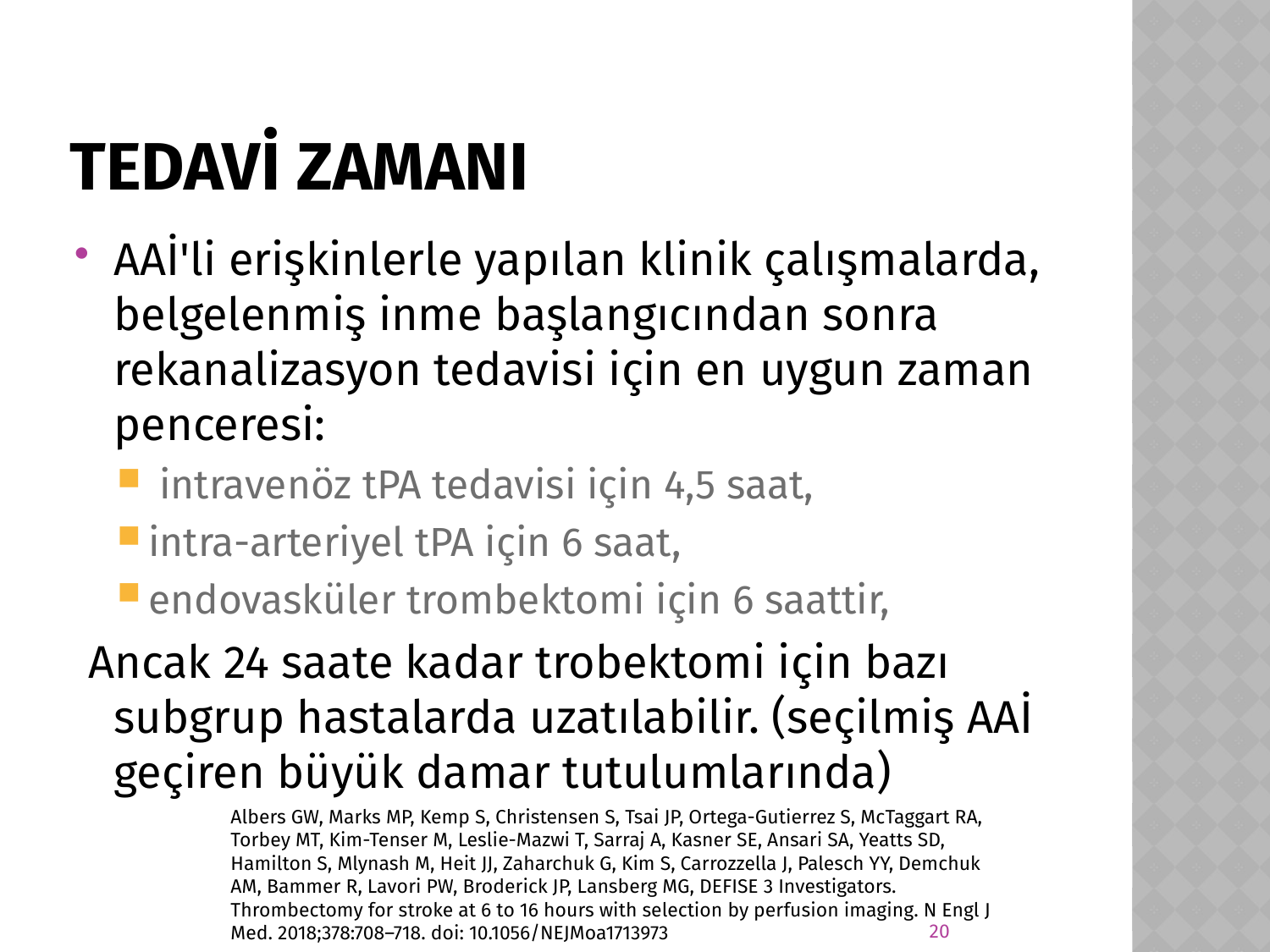

# Tedavi zamanı
AAİ'li erişkinlerle yapılan klinik çalışmalarda, belgelenmiş inme başlangıcından sonra rekanalizasyon tedavisi için en uygun zaman penceresi:
 intravenöz tPA tedavisi için 4,5 saat,
intra-arteriyel tPA için 6 saat,
endovasküler trombektomi için 6 saattir,
 Ancak 24 saate kadar trobektomi için bazı subgrup hastalarda uzatılabilir. (seçilmiş AAİ geçiren büyük damar tutulumlarında)
Albers GW, Marks MP, Kemp S, Christensen S, Tsai JP, Ortega-Gutierrez S, McTaggart RA, Torbey MT, Kim-Tenser M, Leslie-Mazwi T, Sarraj A, Kasner SE, Ansari SA, Yeatts SD, Hamilton S, Mlynash M, Heit JJ, Zaharchuk G, Kim S, Carrozzella J, Palesch YY, Demchuk AM, Bammer R, Lavori PW, Broderick JP, Lansberg MG, DEFISE 3 Investigators. Thrombectomy for stroke at 6 to 16 hours with selection by perfusion imaging. N Engl J Med. 2018;378:708–718. doi: 10.1056/NEJMoa1713973
20